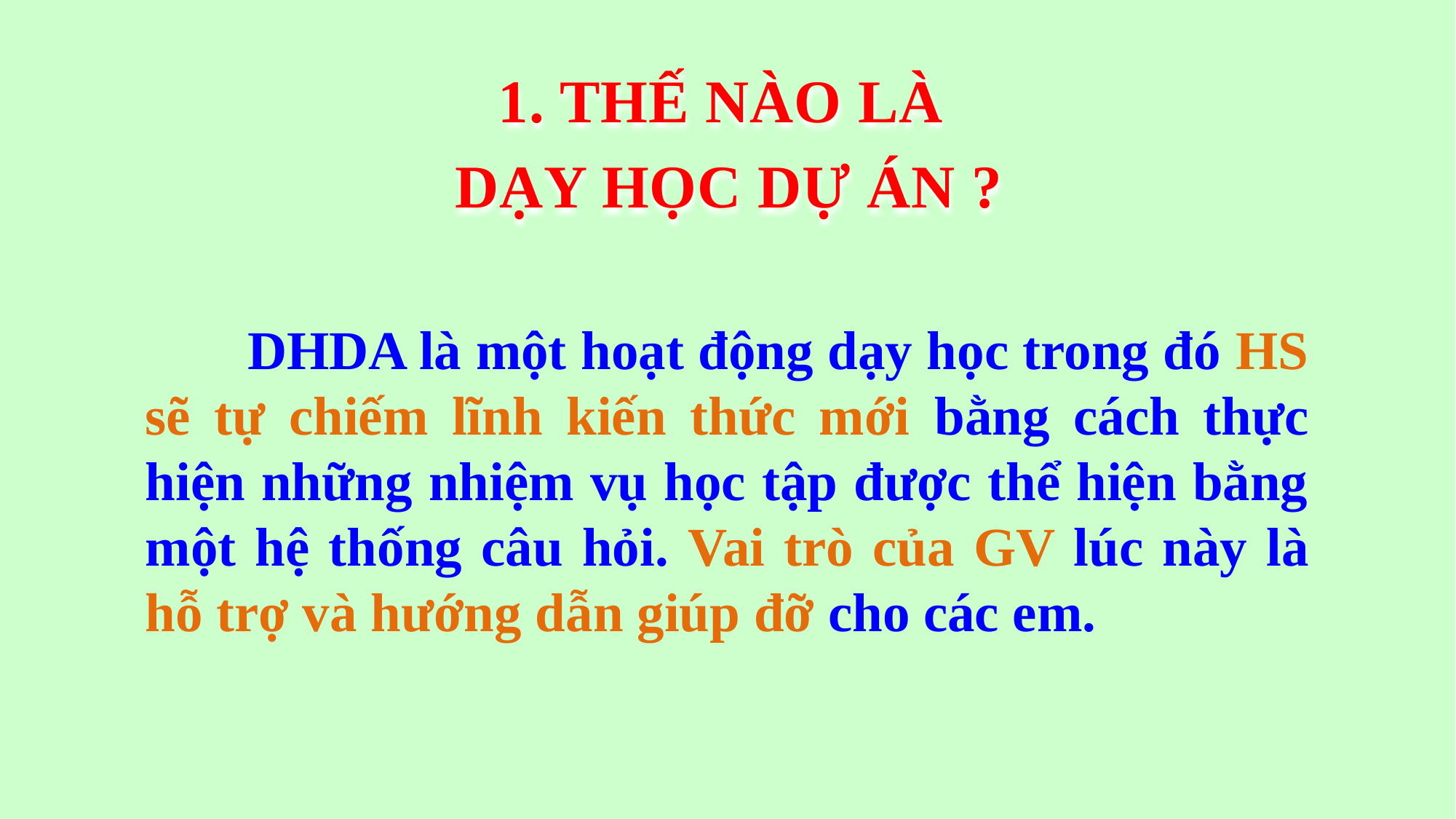

1. THẾ NÀO LÀ
DẠY HỌC DỰ ÁN ?
        DHDA là một hoạt động dạy học trong đó HS sẽ tự chiếm lĩnh kiến thức mới bằng cách thực hiện những nhiệm vụ học tập được thể hiện bằng một hệ thống câu hỏi. Vai trò của GV lúc này là hỗ trợ và hướng dẫn giúp đỡ cho các em.